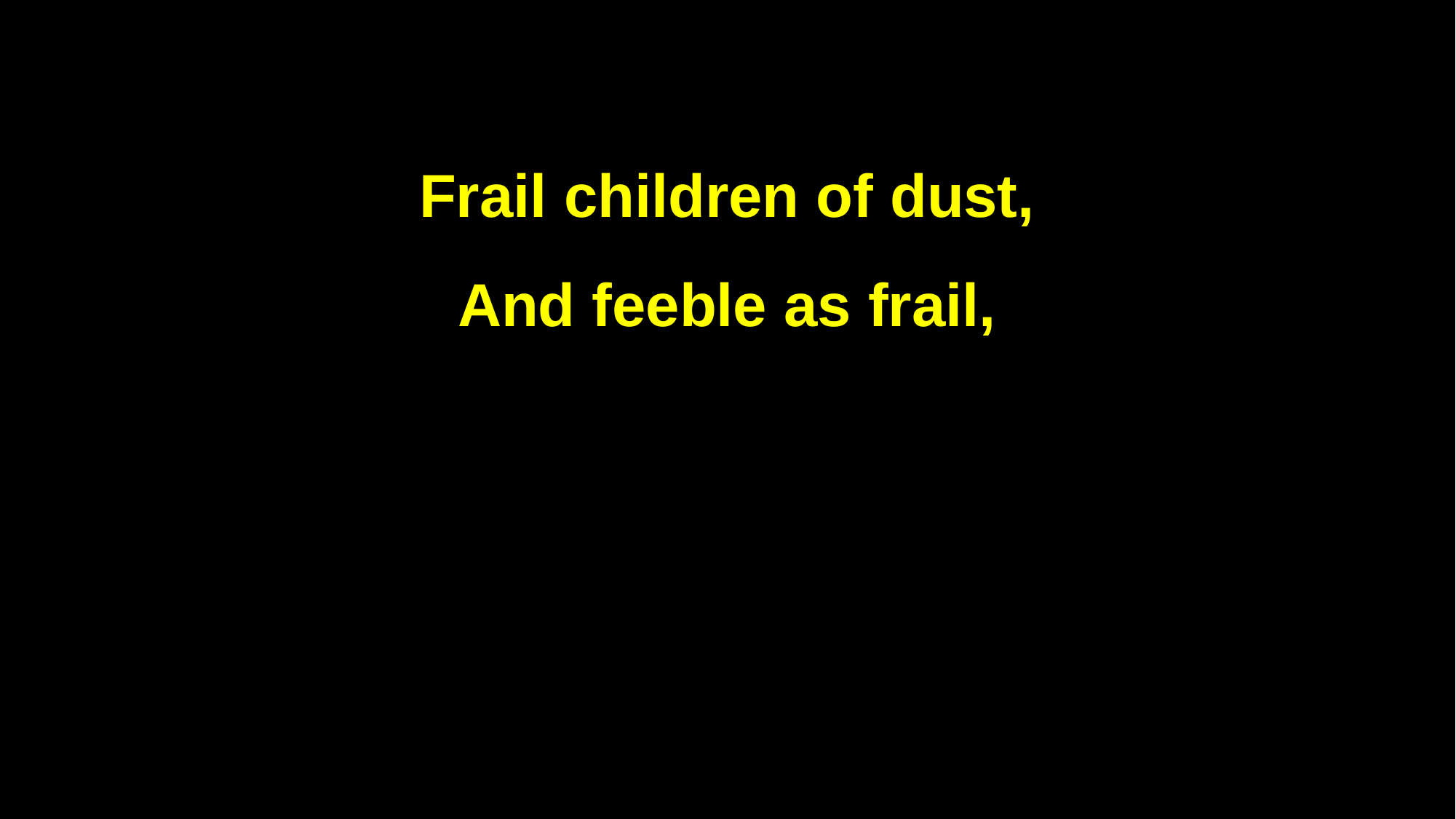

Frail children of dust,
And feeble as frail,